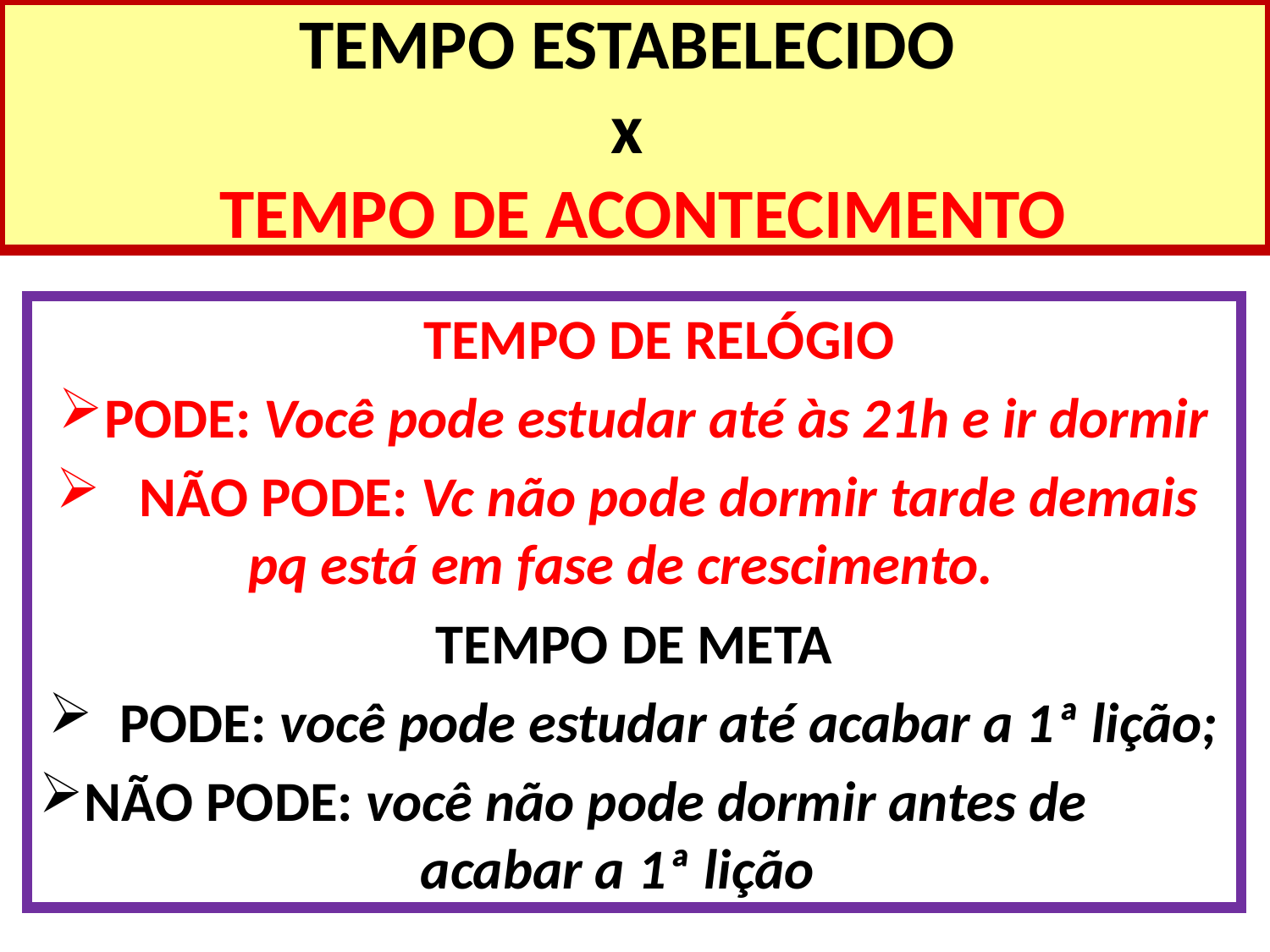

# TEMPO ESTABELECIDO x TEMPO DE ACONTECIMENTO
     TEMPO DE RELÓGIO
PODE: Você pode estudar até às 21h e ir dormir
   NÃO PODE: Vc não pode dormir tarde demais
pq está em fase de crescimento.
TEMPO DE META
  PODE: você pode estudar até acabar a 1ª lição;
NÃO PODE: você não pode dormir antes de
 			acabar a 1ª lição